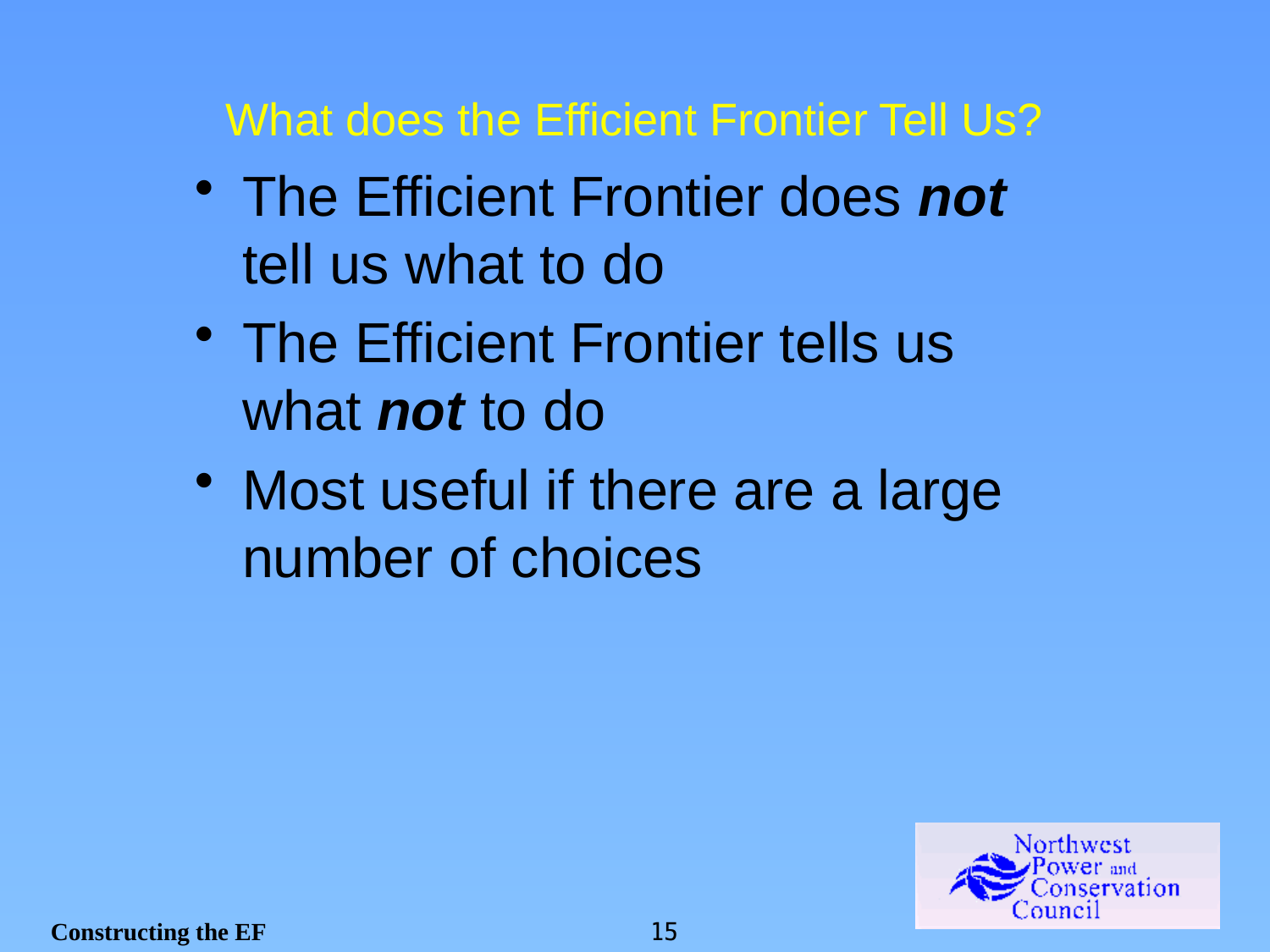

# What does the Efficient Frontier Tell Us?
The Efficient Frontier does not tell us what to do
The Efficient Frontier tells us what not to do
Most useful if there are a large number of choices
Constructing the EF